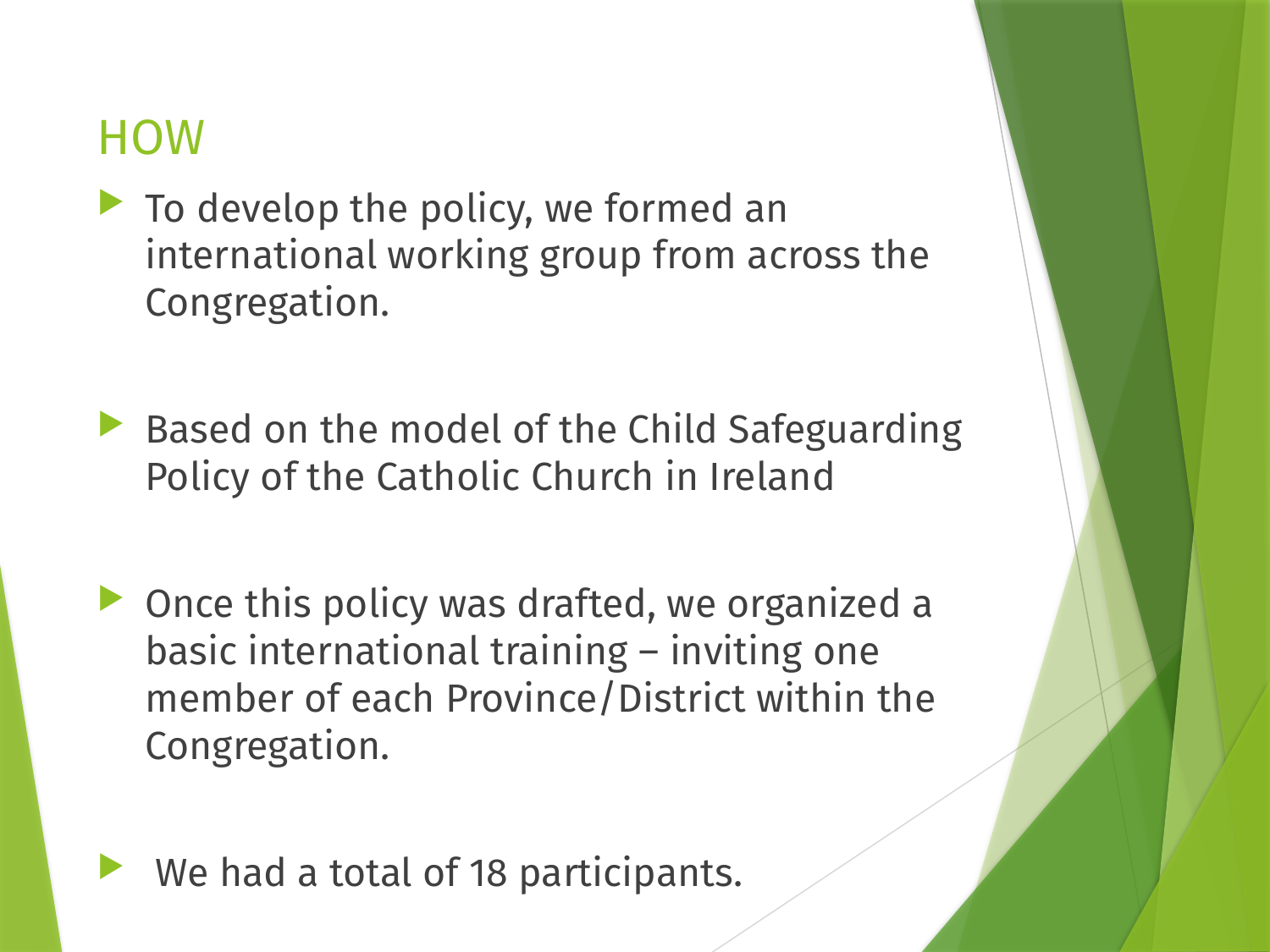

# HOW
To develop the policy, we formed an international working group from across the Congregation.

Based on the model of the Child Safeguarding Policy of the Catholic Church in Ireland

Once this policy was drafted, we organized a basic international training – inviting one member of each Province/District within the Congregation.

 We had a total of 18 participants.